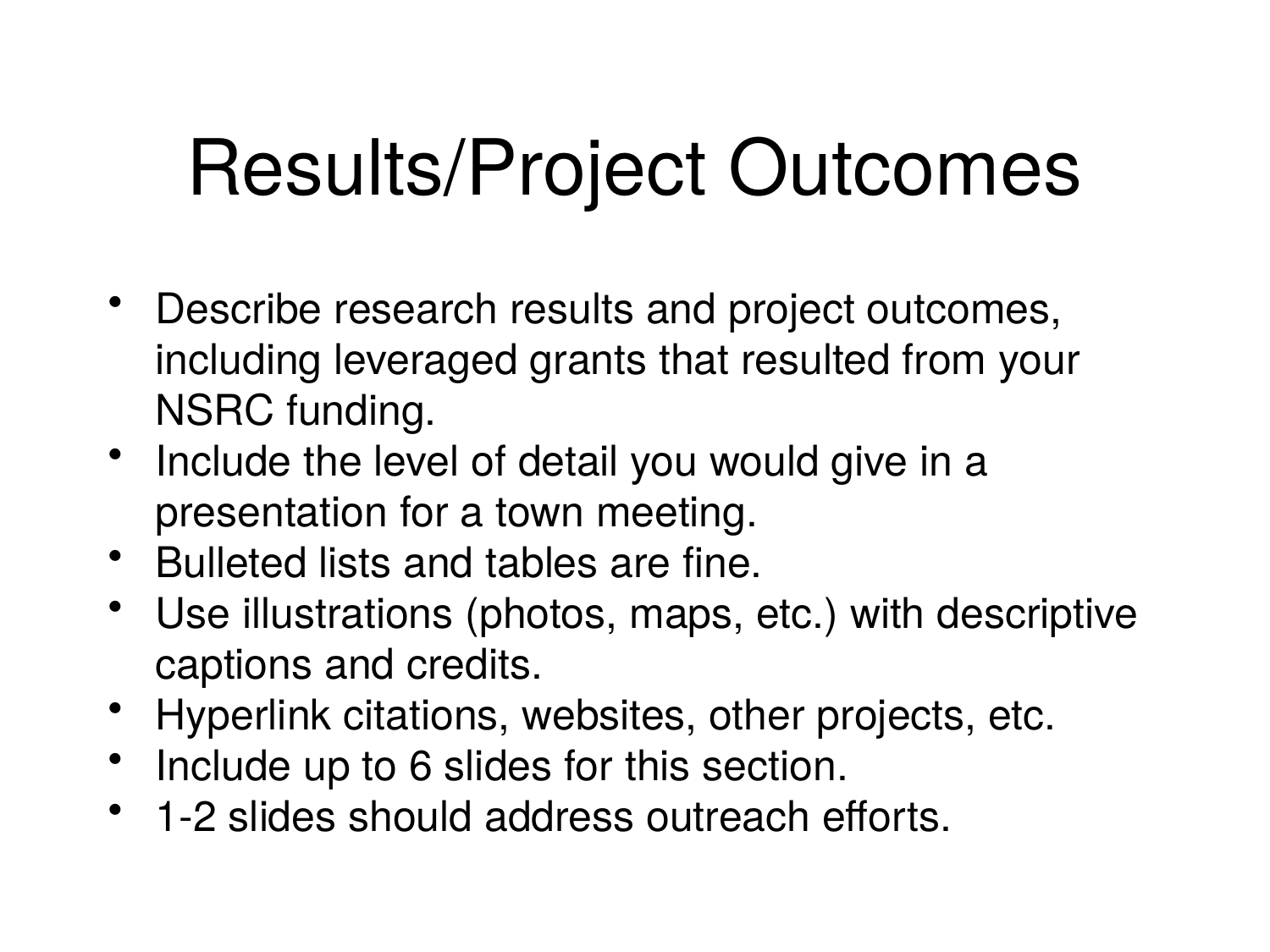

# Results/Project Outcomes
Describe research results and project outcomes, including leveraged grants that resulted from your NSRC funding.
Include the level of detail you would give in a presentation for a town meeting.
Bulleted lists and tables are fine.
Use illustrations (photos, maps, etc.) with descriptive captions and credits.
Hyperlink citations, websites, other projects, etc.
Include up to 6 slides for this section.
1-2 slides should address outreach efforts.